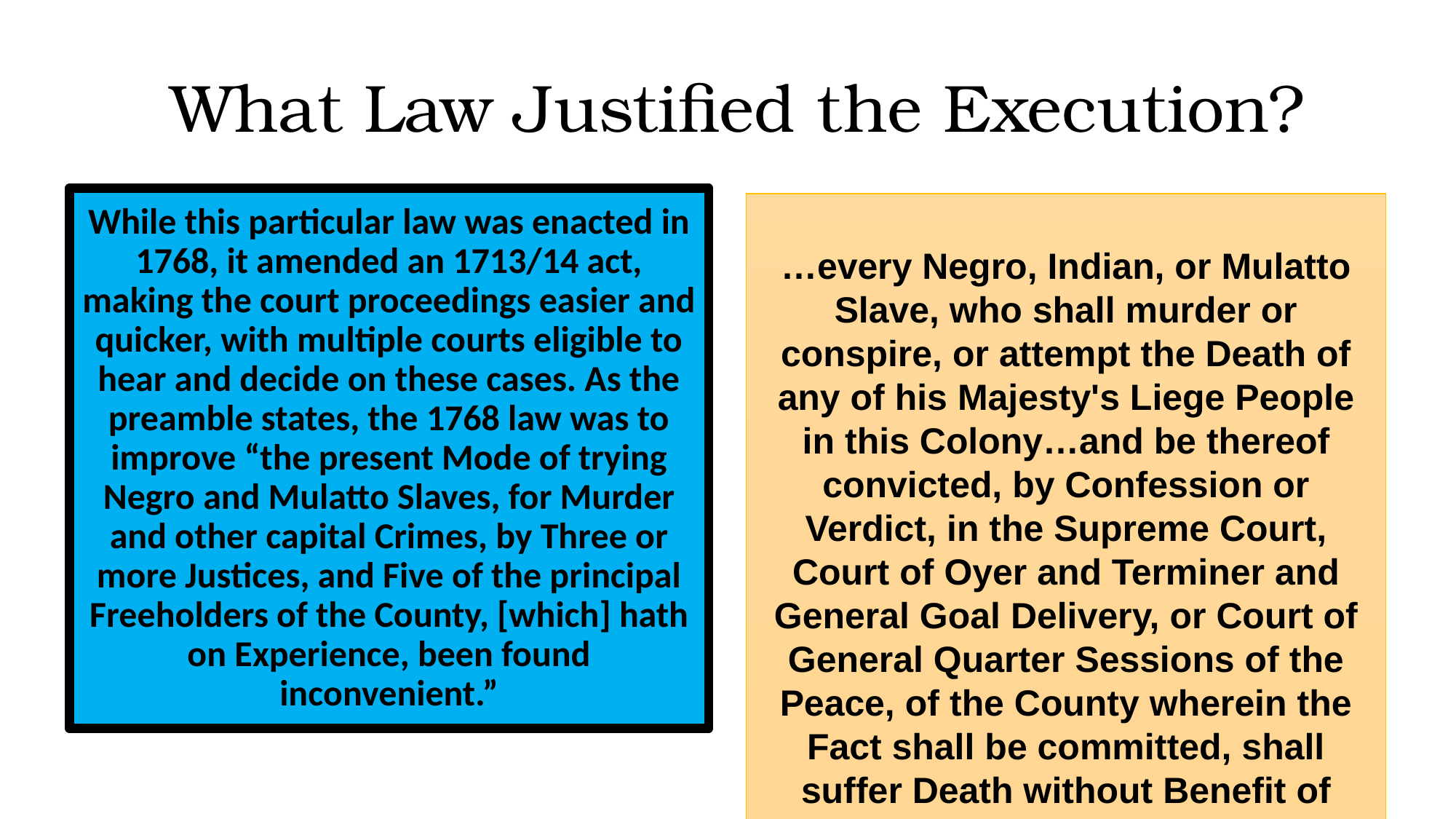

# What Law Justified the Execution?
While this particular law was enacted in 1768, it amended an 1713/14 act, making the court proceedings easier and quicker, with multiple courts eligible to hear and decide on these cases. As the preamble states, the 1768 law was to improve “the present Mode of trying Negro and Mulatto Slaves, for Murder and other capital Crimes, by Three or more Justices, and Five of the principal Freeholders of the County, [which] hath on Experience, been found inconvenient.”

…every Negro, Indian, or Mulatto Slave, who shall murder or conspire, or attempt the Death of any of his Majesty's Liege People in this Colony…and be thereof convicted, by Confession or Verdict, in the Supreme Court, Court of Oyer and Terminer and General Goal Delivery, or Court of General Quarter Sessions of the Peace, of the County wherein the Fact shall be committed, shall suffer Death without Benefit of Clergy…